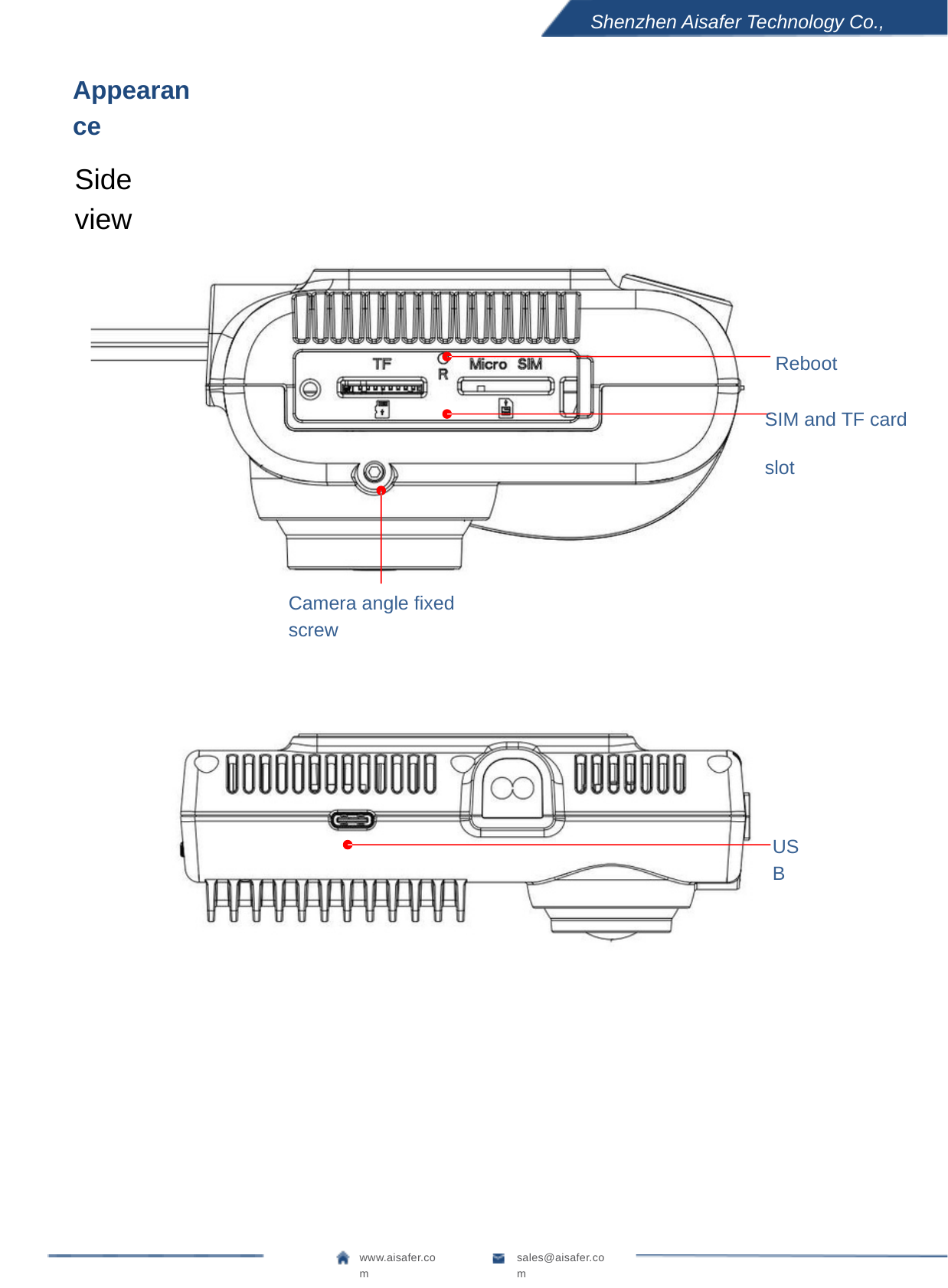

Shenzhen Aisafer Technology Co., Ltd.
Appearance
Side view

Reboot

SIM and TF card slot

Camera angle fixed screw

USB

www.aisafer.com
sales@aisafer.com